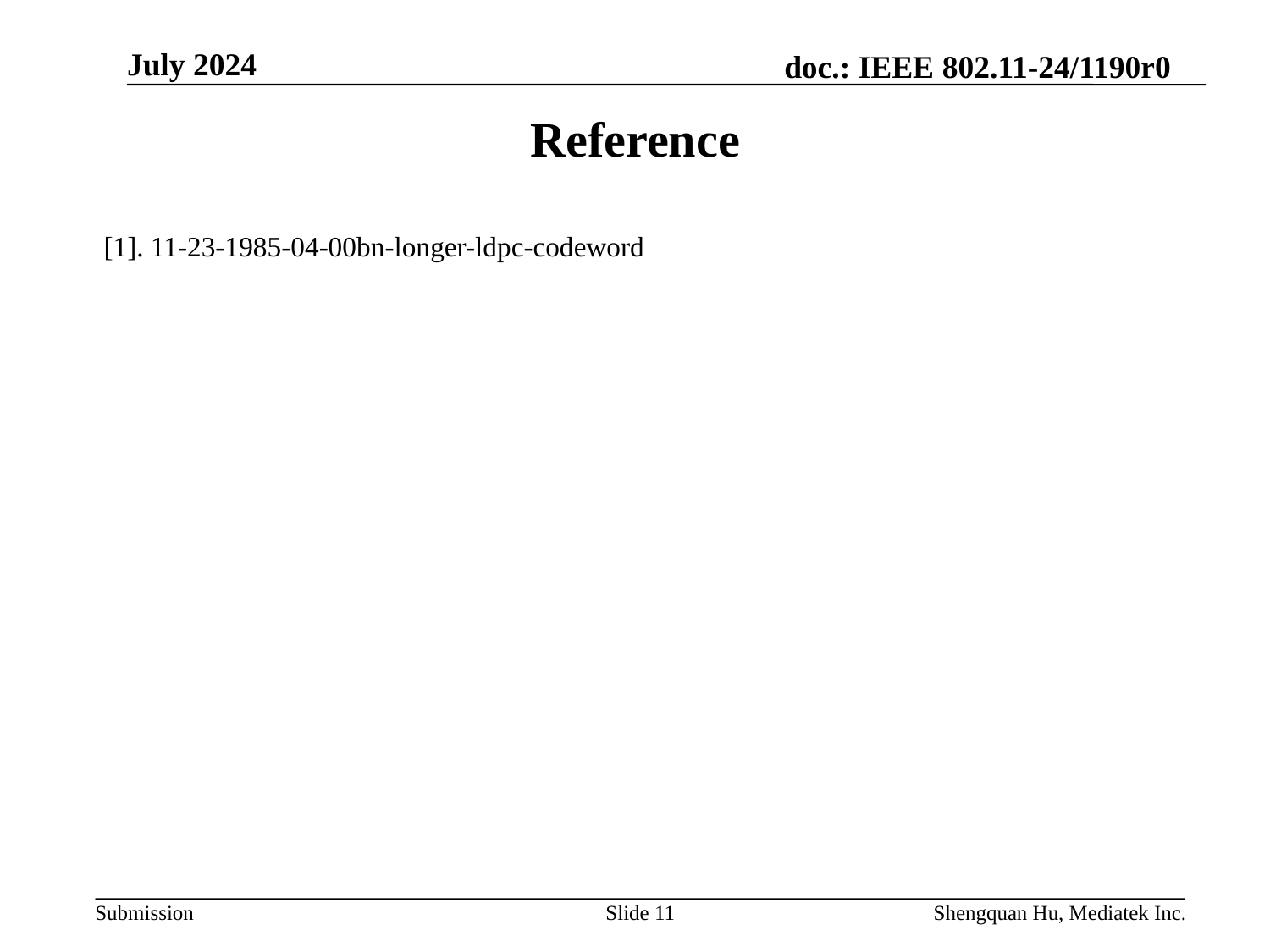

July 2024
# Reference
[1]. 11-23-1985-04-00bn-longer-ldpc-codeword
Slide 11
Shengquan Hu, Mediatek Inc.